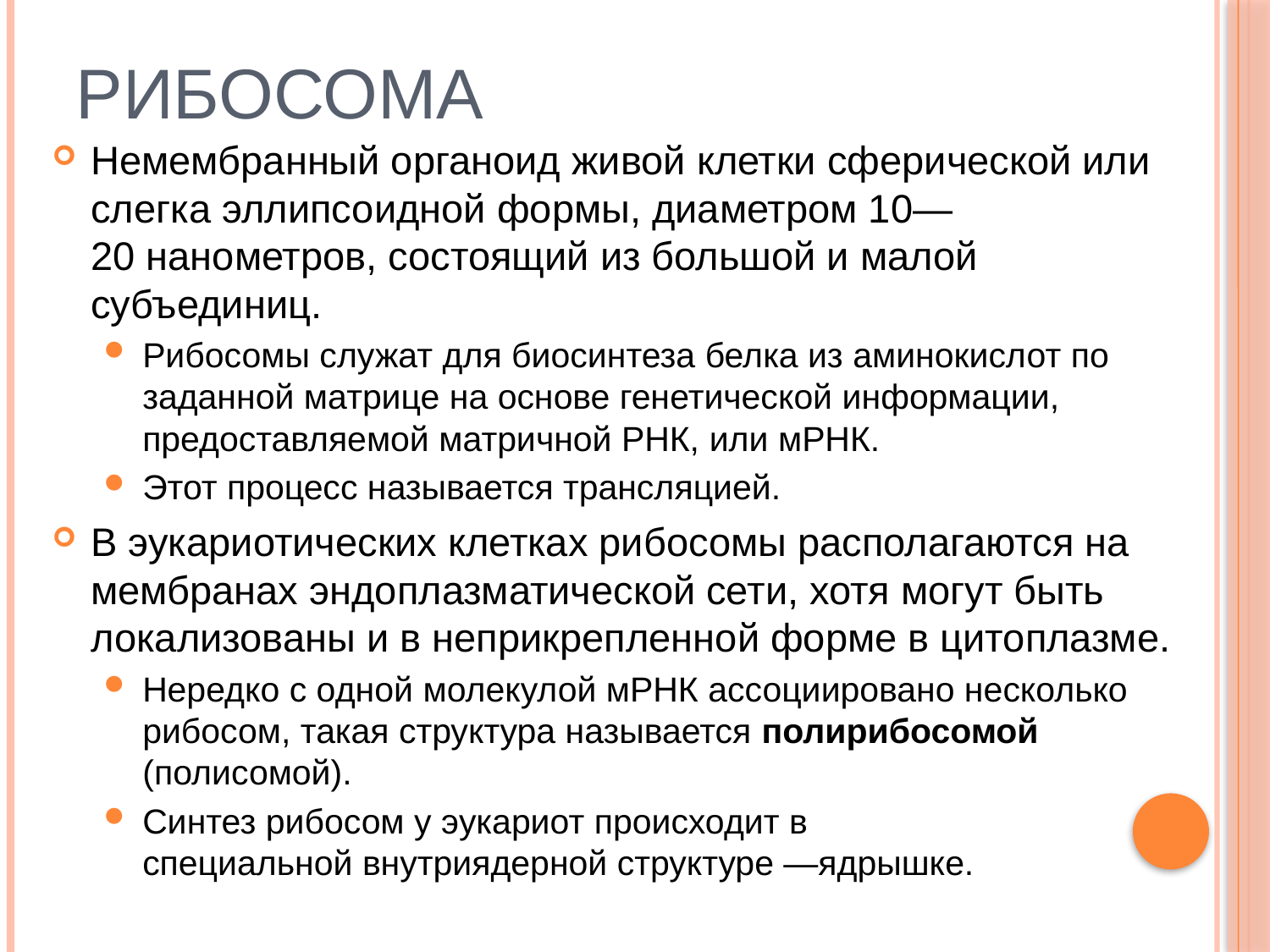

# Рибосома
Немембранный органоид живой клетки сферической или слегка эллипсоидной формы, диаметром 10—20 нанометров, состоящий из большой и малой субъединиц.
Рибосомы служат для биосинтеза белка из аминокислот по заданной матрице на основе генетической информации, предоставляемой матричной РНК, или мРНК.
Этот процесс называется трансляцией.
В эукариотических клетках рибосомы располагаются на мембранах эндоплазматической сети, хотя могут быть локализованы и в неприкрепленной форме в цитоплазме.
Нередко с одной молекулой мРНК ассоциировано несколько рибосом, такая структура называется полирибосомой (полисомой).
Синтез рибосом у эукариот происходит в специальной внутриядерной структуре —ядрышке.